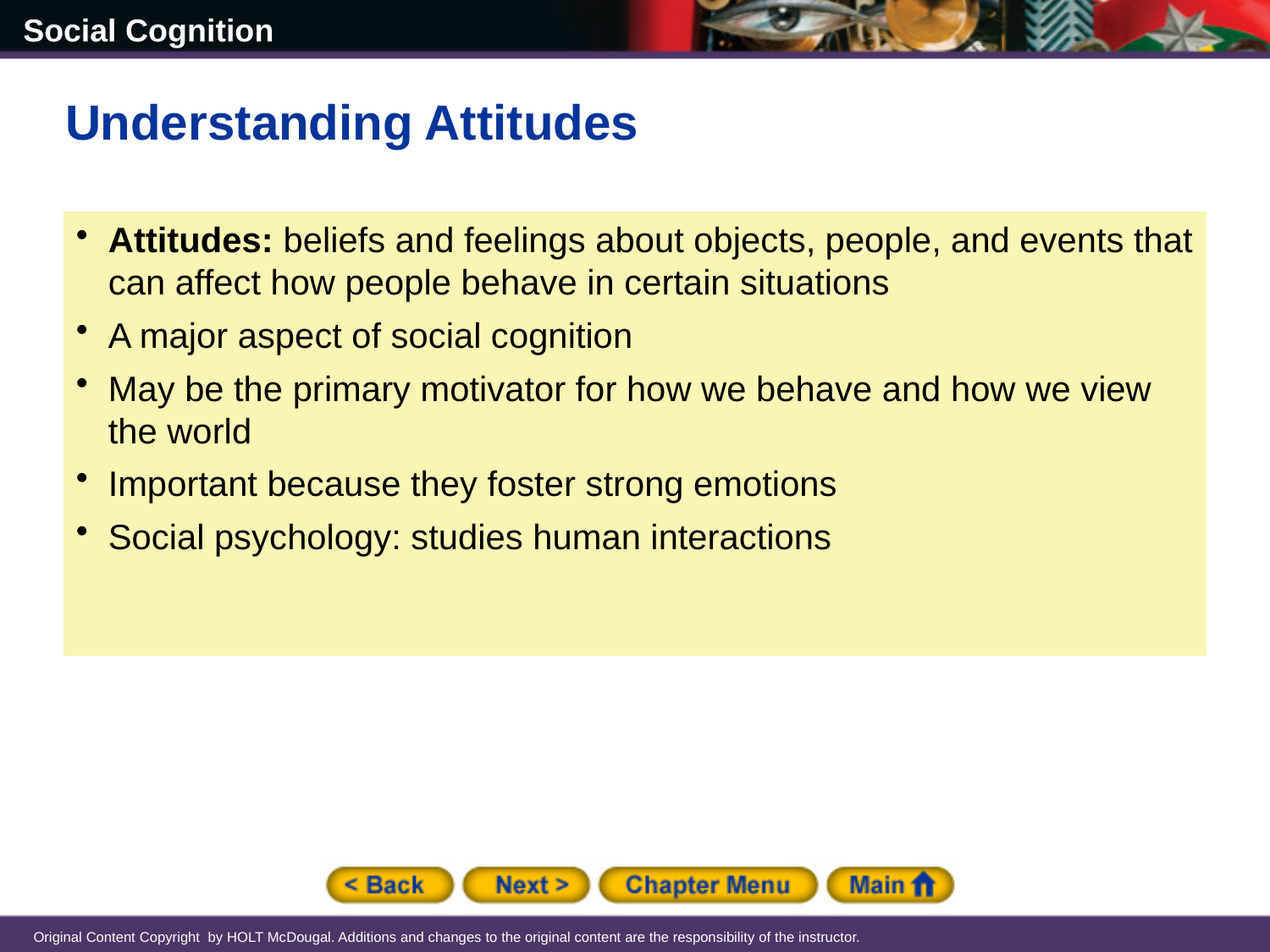

Understanding Attitudes
Attitudes: beliefs and feelings about objects, people, and events that can affect how people behave in certain situations
A major aspect of social cognition
May be the primary motivator for how we behave and how we view the world
Important because they foster strong emotions
Social psychology: studies human interactions